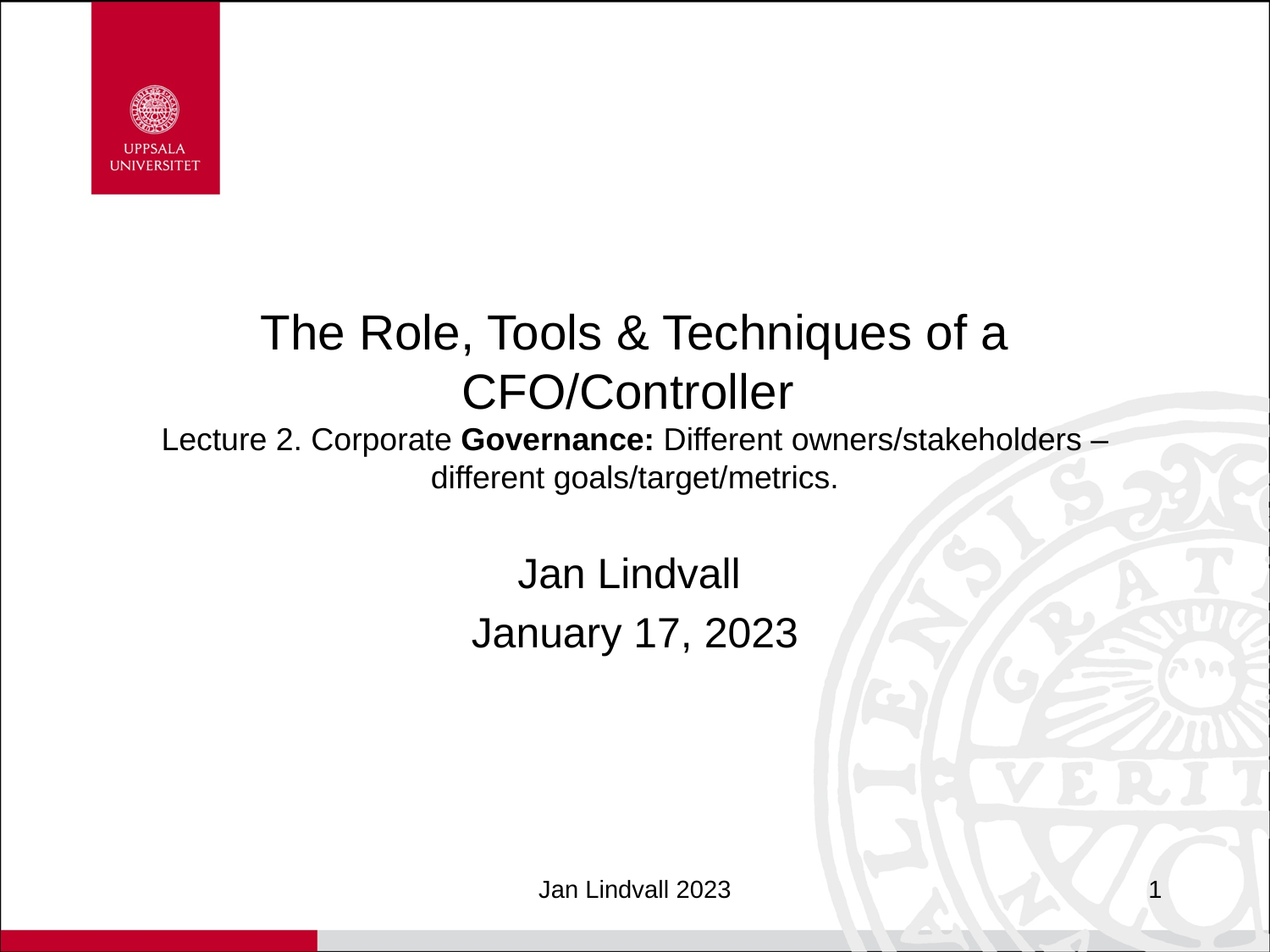

# The Role, Tools & Techniques of a CFO/Controller Lecture 2. Corporate Governance: Different owners/stakeholders – different goals/target/metrics.
Jan Lindvall
January 17, 2023
Jan Lindvall 2023
1